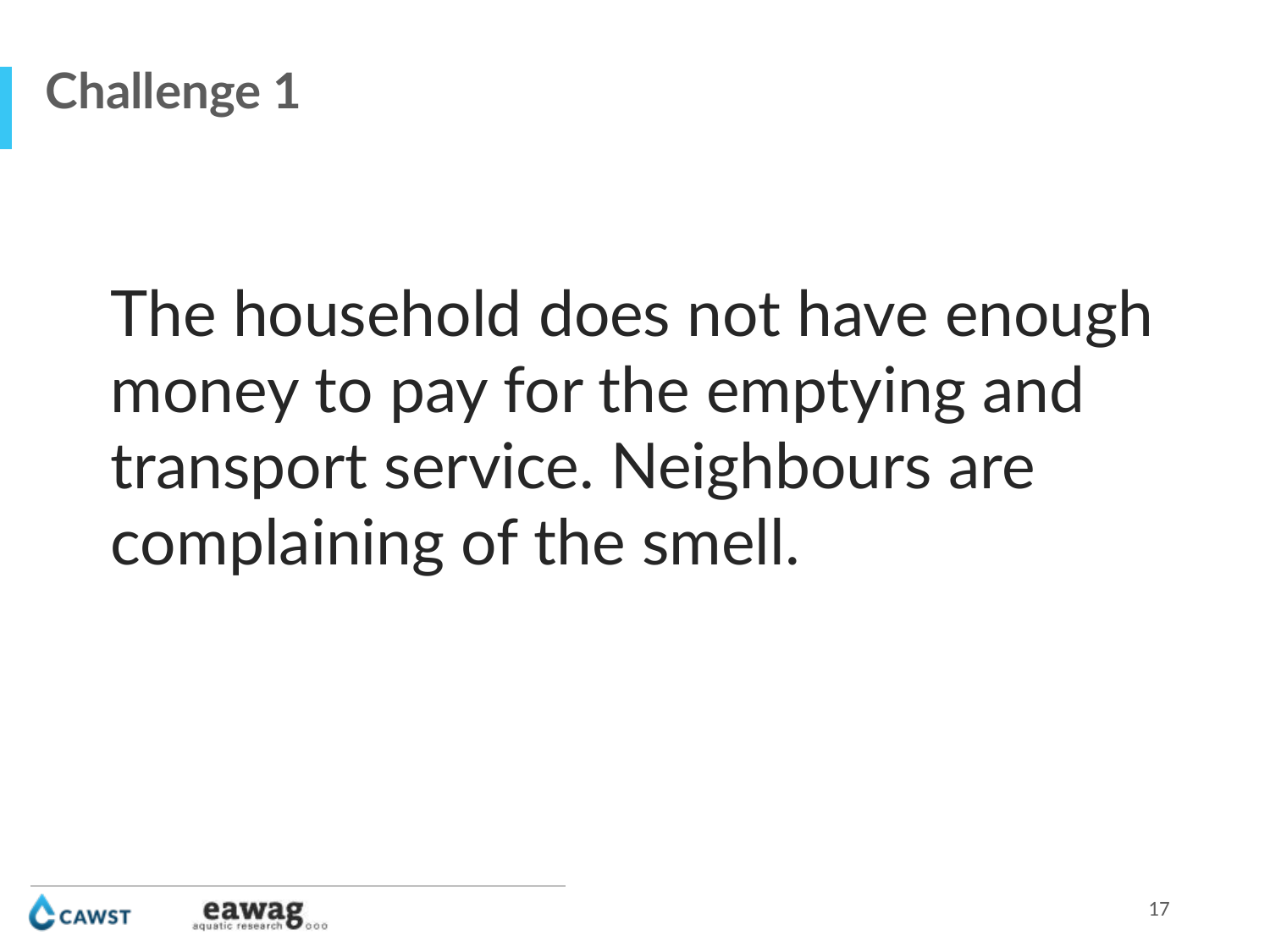

Challenge 1
The household does not have enough money to pay for the emptying and transport service. Neighbours are complaining of the smell.
17